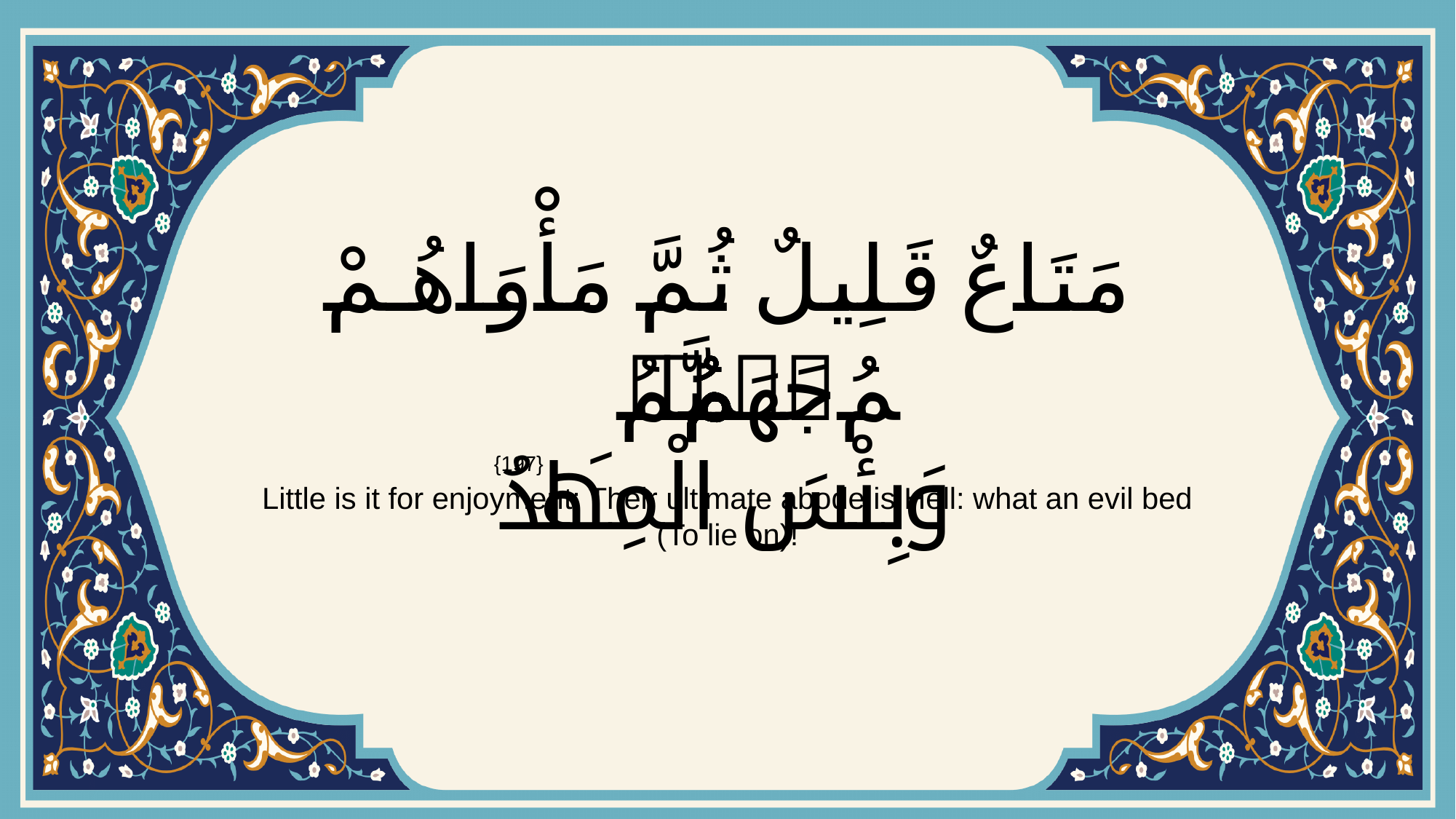

# مَتَاعٌ قَلِيلٌ ثُمَّ مَأْوَاهُمْ جَهَنَّمُۚ وَبِئْسَ الْمِهَادُ
{197}
Little is it for enjoyment: Their ultimate abode is Hell: what an evil bed (To lie on)!